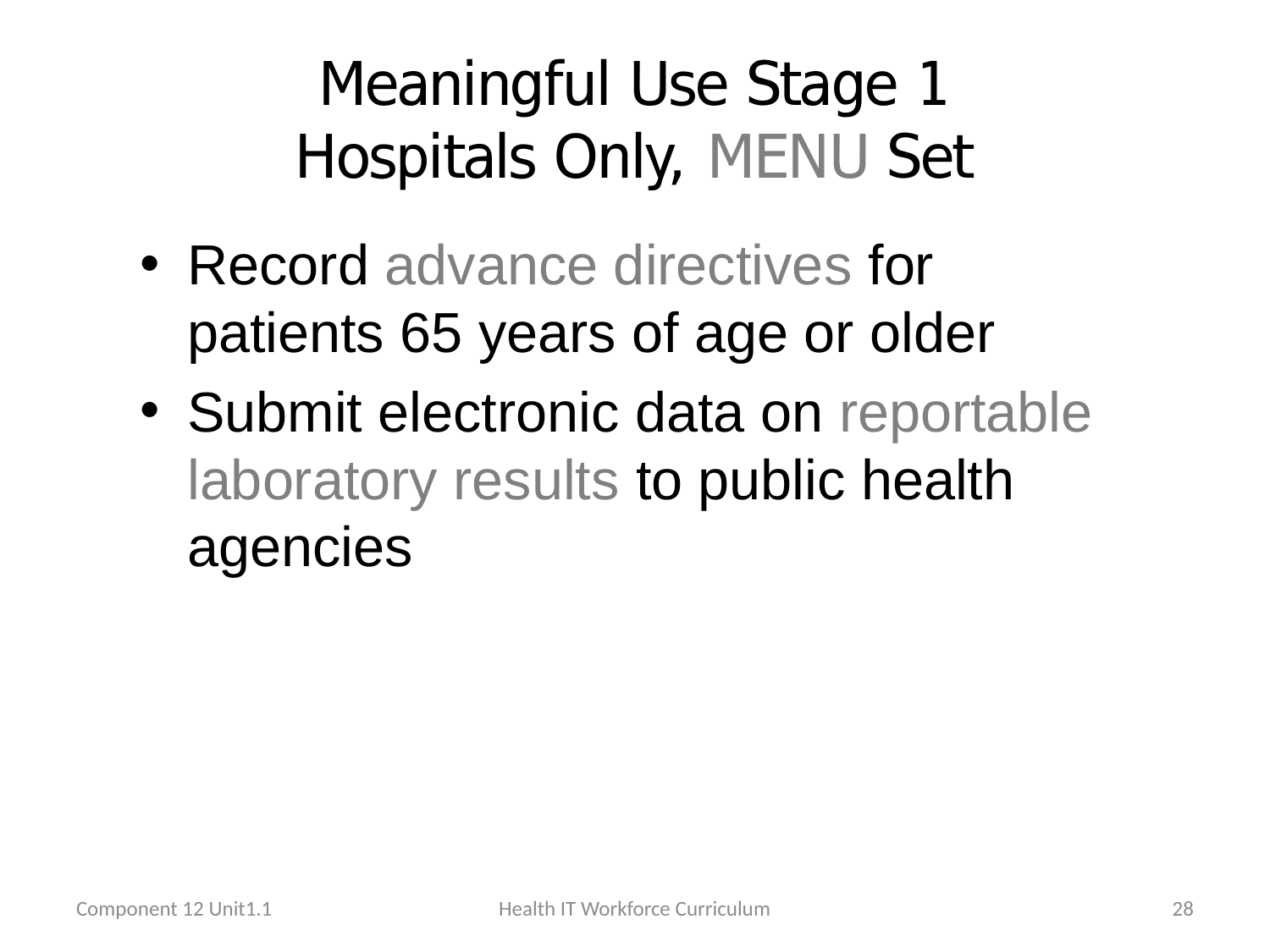

# Meaningful Use Stage 1 Hospitals Only, MENU Set
Record advance directives for patients 65 years of age or older
Submit electronic data on reportable laboratory results to public health agencies

Component 12 Unit1.1
Health IT Workforce Curriculum
28